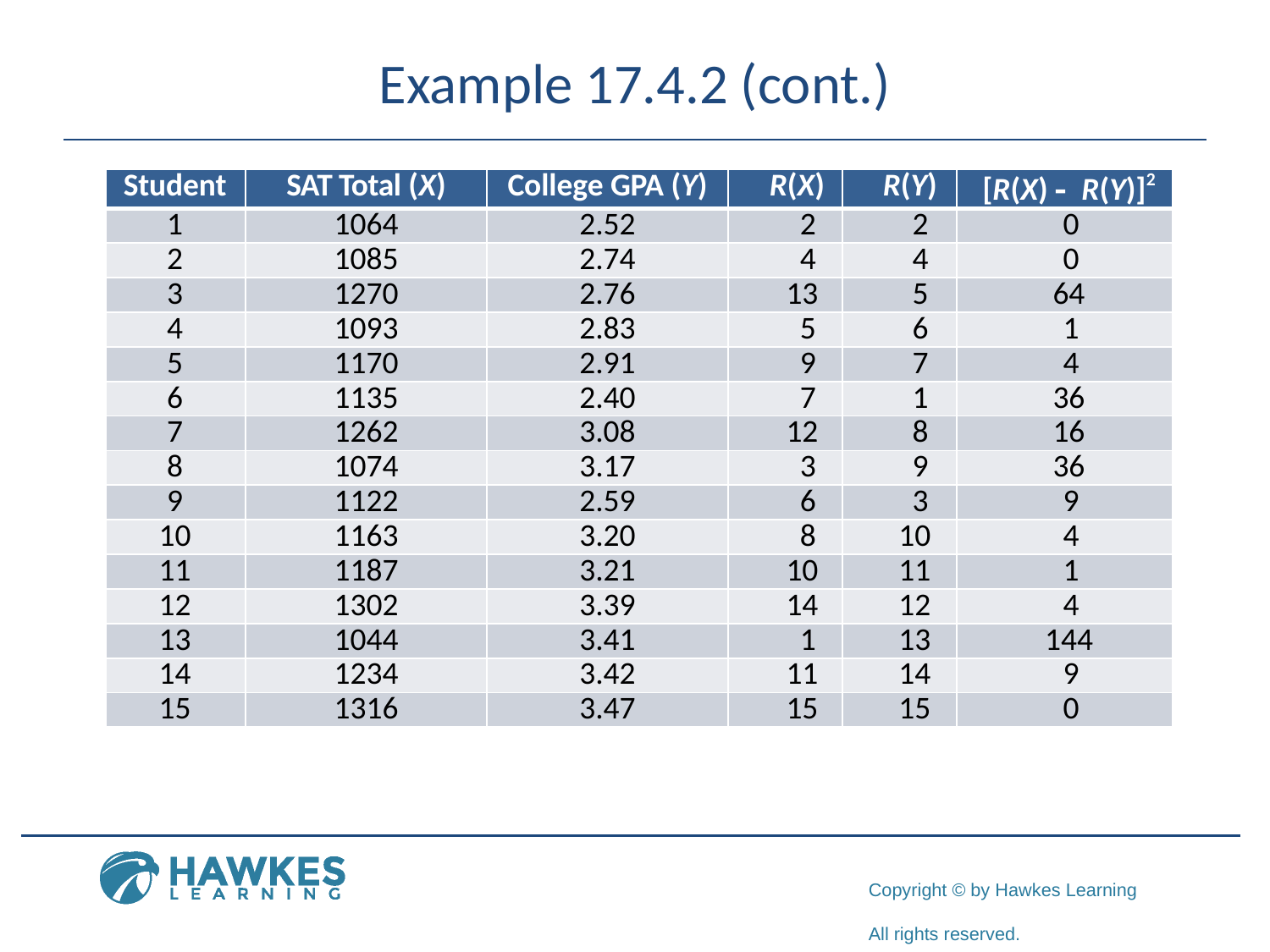

# Example 17.4.2 (cont.)
| Student | SAT Total (X) | College GPA (Y) | R(X) | R(Y) | [R(X) − R(Y)]2 |
| --- | --- | --- | --- | --- | --- |
| 1 | 1064 | 2.52 | 2 | 2 | 0 |
| 2 | 1085 | 2.74 | 4 | 4 | 0 |
| 3 | 1270 | 2.76 | 13 | 5 | 64 |
| 4 | 1093 | 2.83 | 5 | 6 | 1 |
| 5 | 1170 | 2.91 | 9 | 7 | 4 |
| 6 | 1135 | 2.40 | 7 | 1 | 36 |
| 7 | 1262 | 3.08 | 12 | 8 | 16 |
| 8 | 1074 | 3.17 | 3 | 9 | 36 |
| 9 | 1122 | 2.59 | 6 | 3 | 9 |
| 10 | 1163 | 3.20 | 8 | 10 | 4 |
| 11 | 1187 | 3.21 | 10 | 11 | 1 |
| 12 | 1302 | 3.39 | 14 | 12 | 4 |
| 13 | 1044 | 3.41 | 1 | 13 | 144 |
| 14 | 1234 | 3.42 | 11 | 14 | 9 |
| 15 | 1316 | 3.47 | 15 | 15 | 0 |